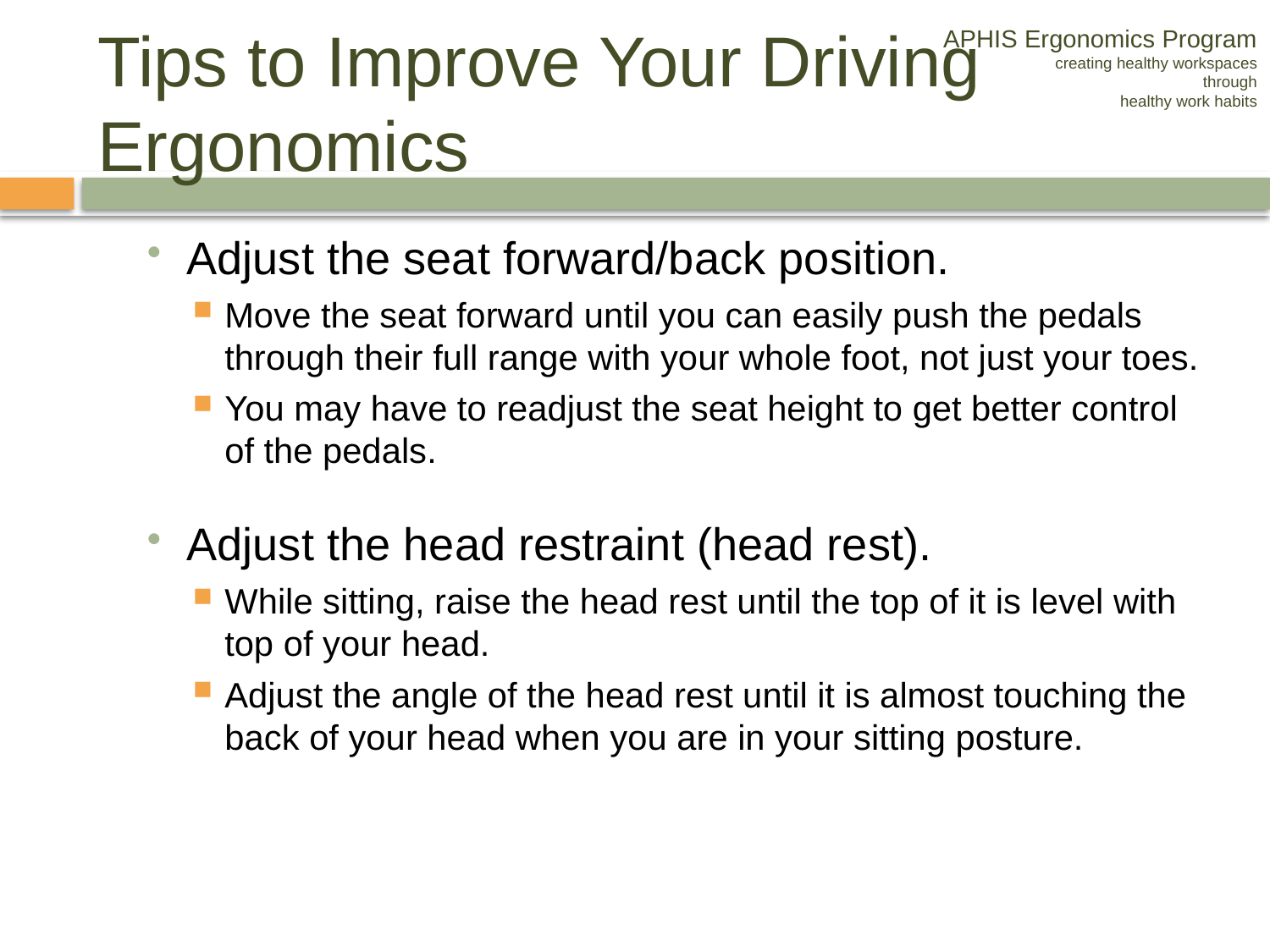

APHIS Ergonomics Program
creating healthy workspaces
through
healthy work habits
# Tips to Improve Your Driving Ergonomics
Adjust the seat forward/back position.
Move the seat forward until you can easily push the pedals through their full range with your whole foot, not just your toes.
You may have to readjust the seat height to get better control of the pedals.

Adjust the head restraint (head rest).
While sitting, raise the head rest until the top of it is level with top of your head.
Adjust the angle of the head rest until it is almost touching the back of your head when you are in your sitting posture.